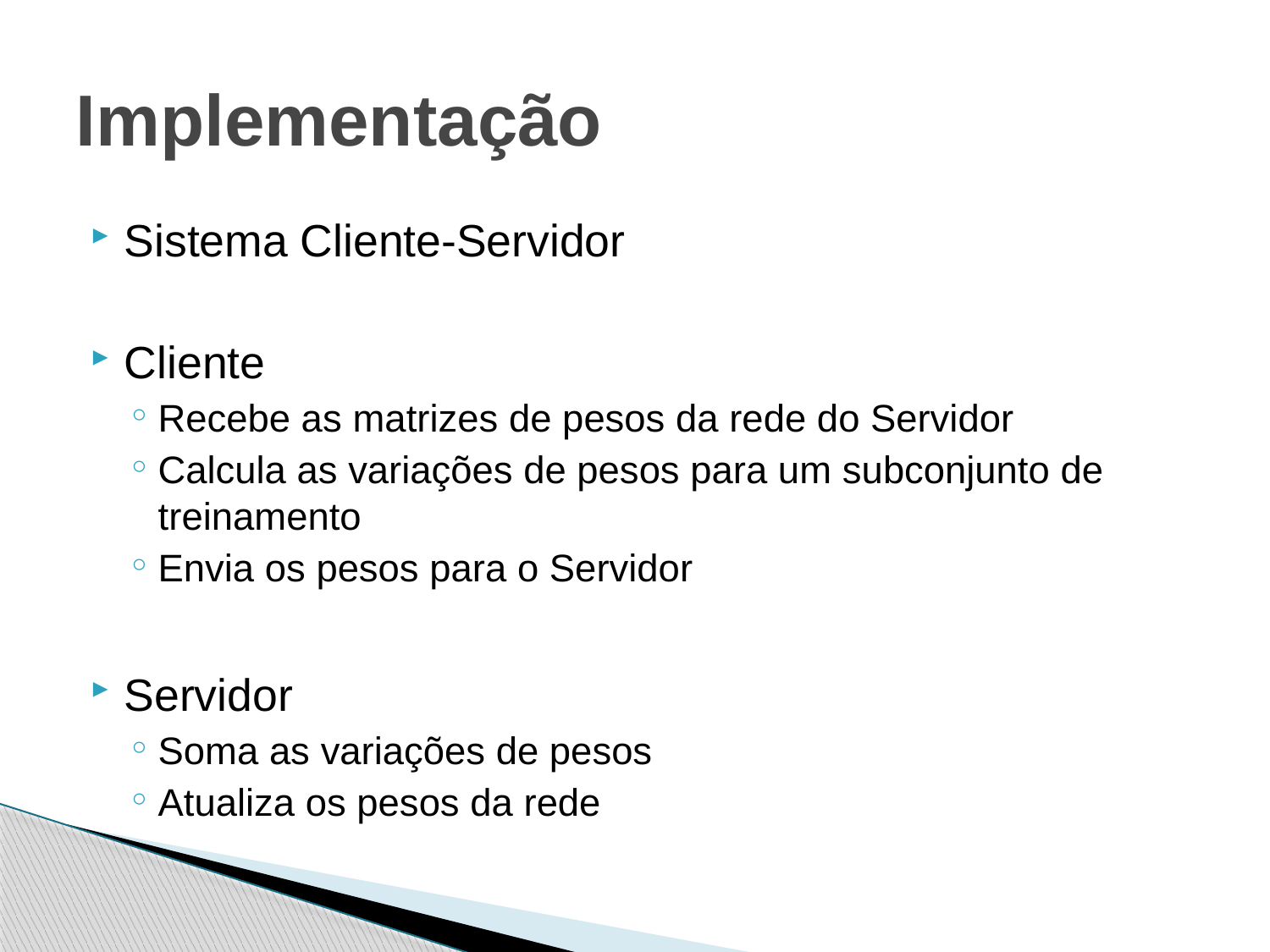

# Implementação
Sistema Cliente-Servidor

Cliente
Recebe as matrizes de pesos da rede do Servidor
Calcula as variações de pesos para um subconjunto de treinamento
Envia os pesos para o Servidor

Servidor
Soma as variações de pesos
Atualiza os pesos da rede